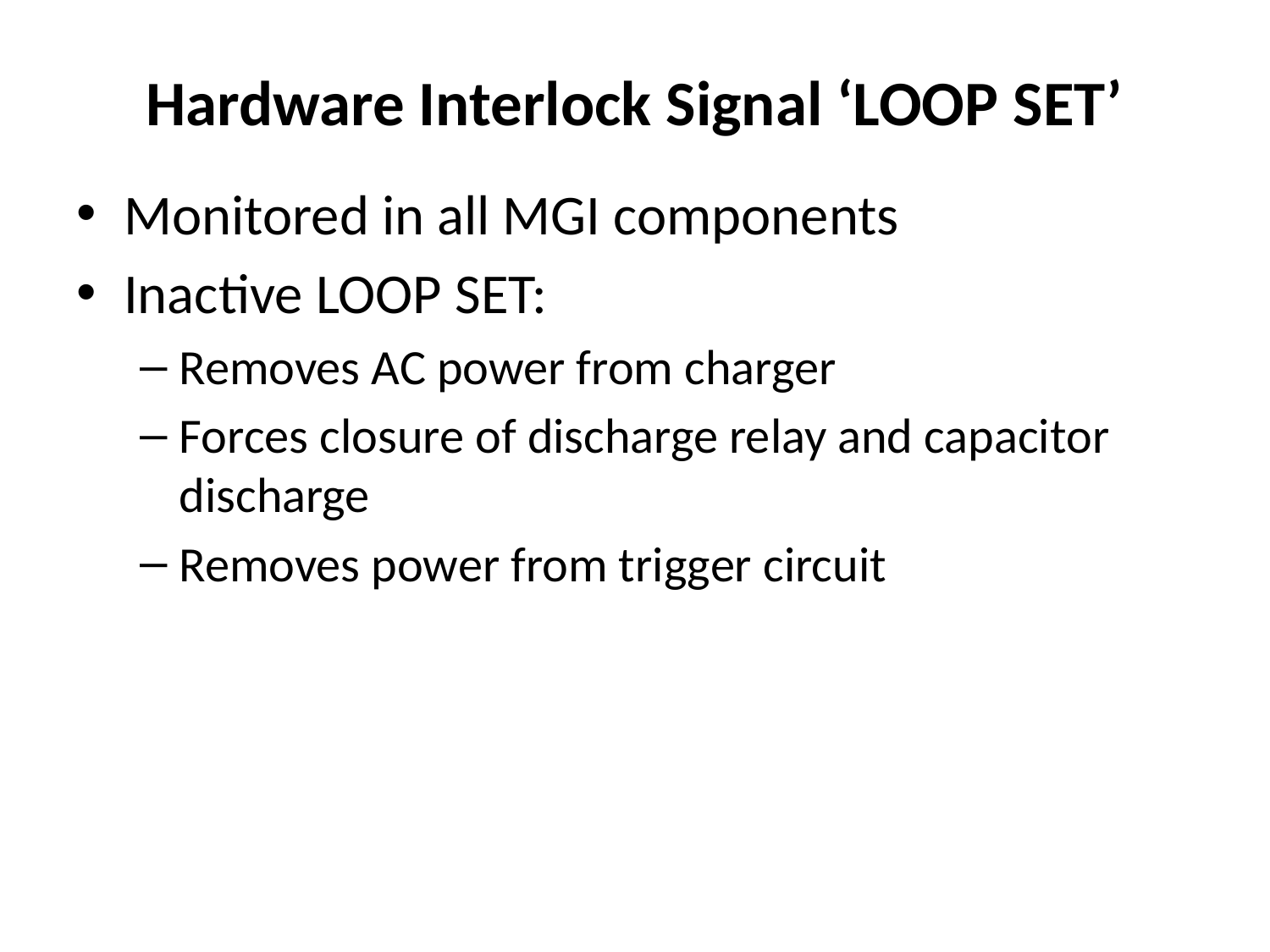

# Hardware Interlock Signal ‘LOOP SET’
Monitored in all MGI components
Inactive LOOP SET:
Removes AC power from charger
Forces closure of discharge relay and capacitor discharge
Removes power from trigger circuit